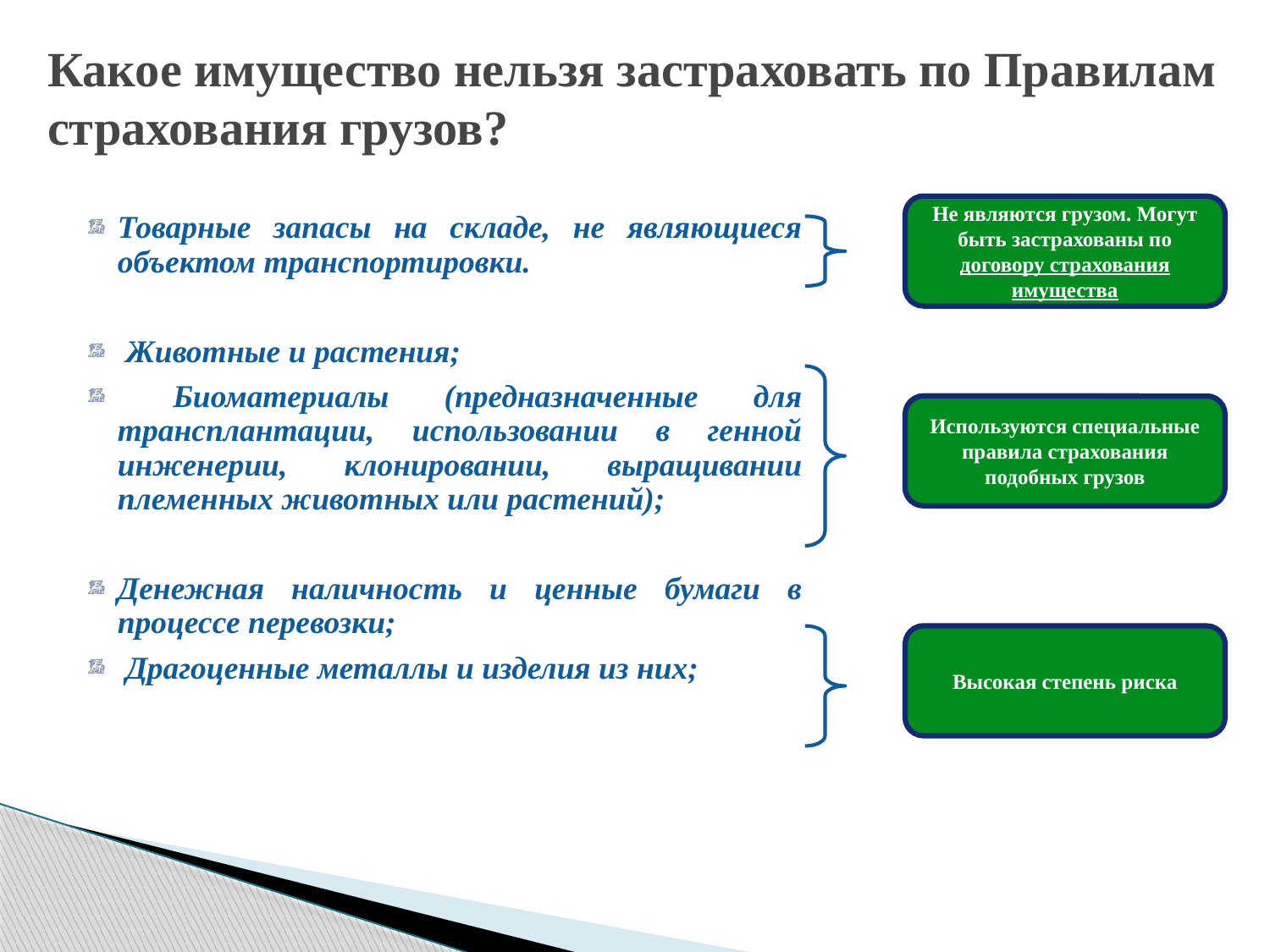

Какое имущество нельзя застраховать по Правилам страхования грузов?

Товарные запасы на складе, не являющиеся объектом транспортировки.

 Животные и растения;
 Биоматериалы (предназначенные для трансплантации, использовании в генной инженерии, клонировании, выращивании племенных животных или растений);

Денежная наличность и ценные бумаги в процессе перевозки;
 Драгоценные металлы и изделия из них;
Не являются грузом. Могут быть застрахованы по договору страхования имущества

Используются специальные правила страхования подобных грузов

Высокая степень риска